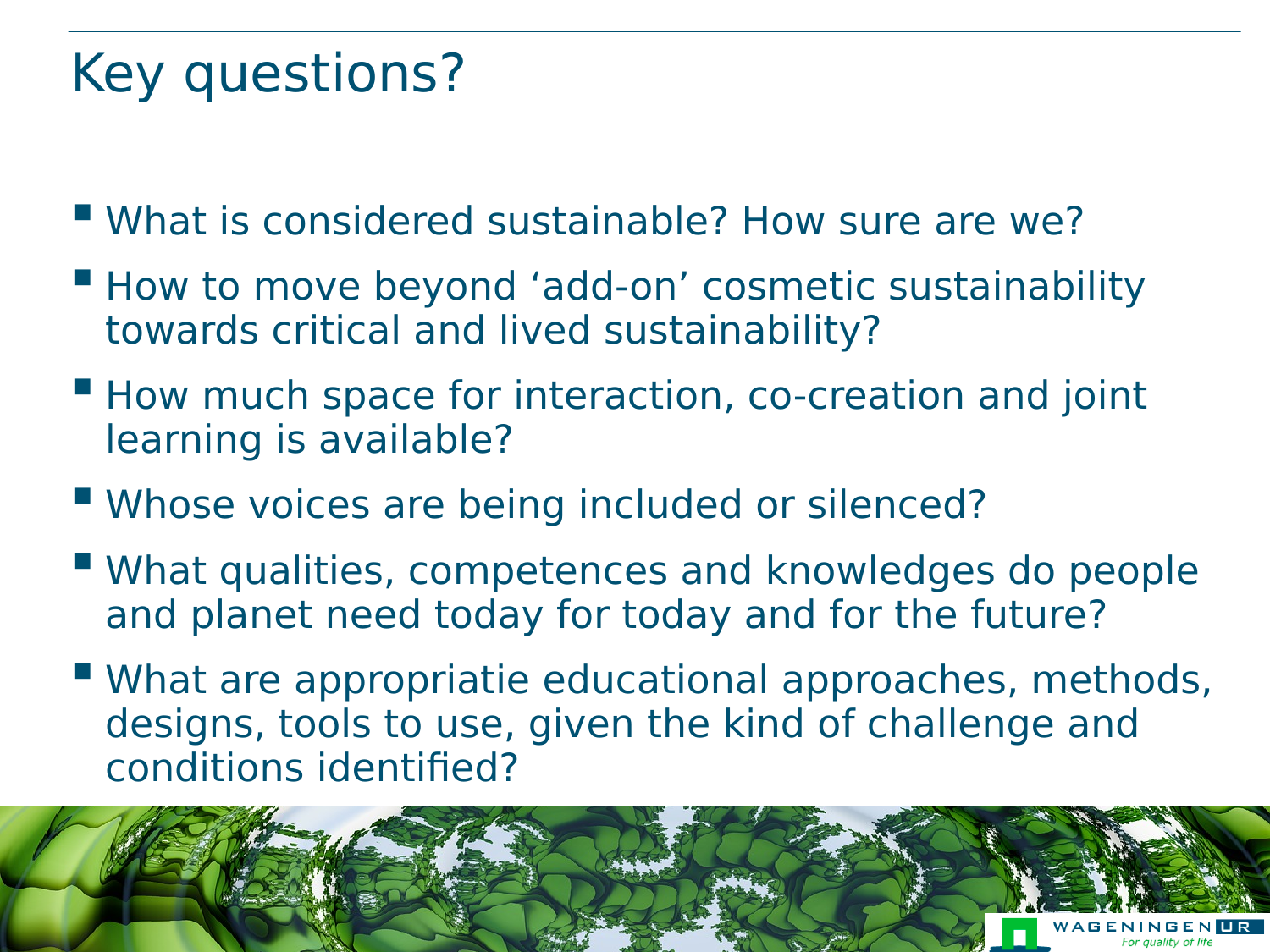

# Key questions?
What is considered sustainable? How sure are we?
How to move beyond ‘add-on’ cosmetic sustainability towards critical and lived sustainability?
How much space for interaction, co-creation and joint learning is available?
Whose voices are being included or silenced?
What qualities, competences and knowledges do people and planet need today for today and for the future?
What are appropriatie educational approaches, methods, designs, tools to use, given the kind of challenge and conditions identified?